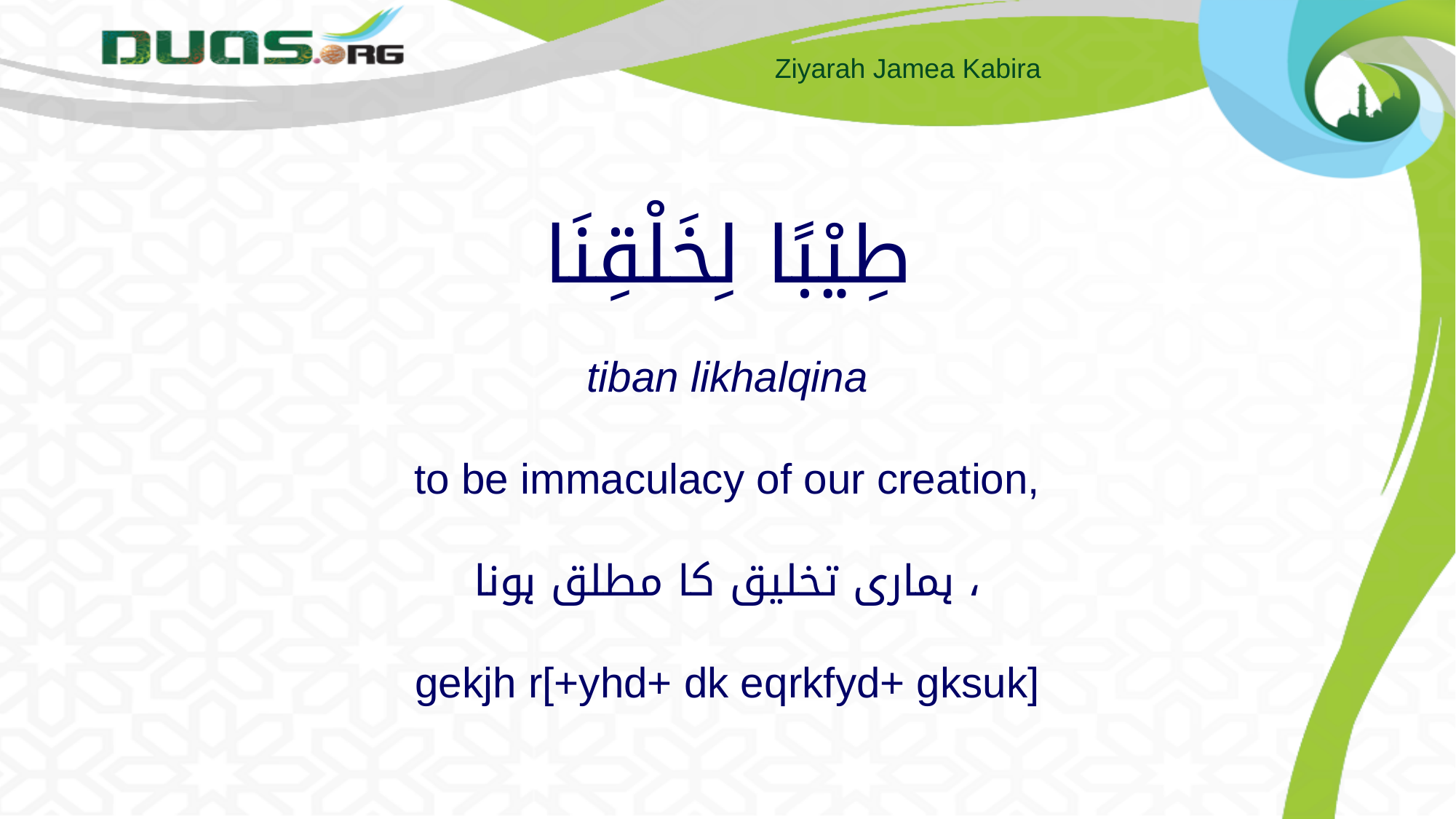

# طِيْبًا لِخَلْقِنَا tiban likhalqina to be immaculacy of our creation, ہماری تخلیق کا مطلق ہونا ، gekjh r[+yhd+ dk eqrkfyd+ gksuk]